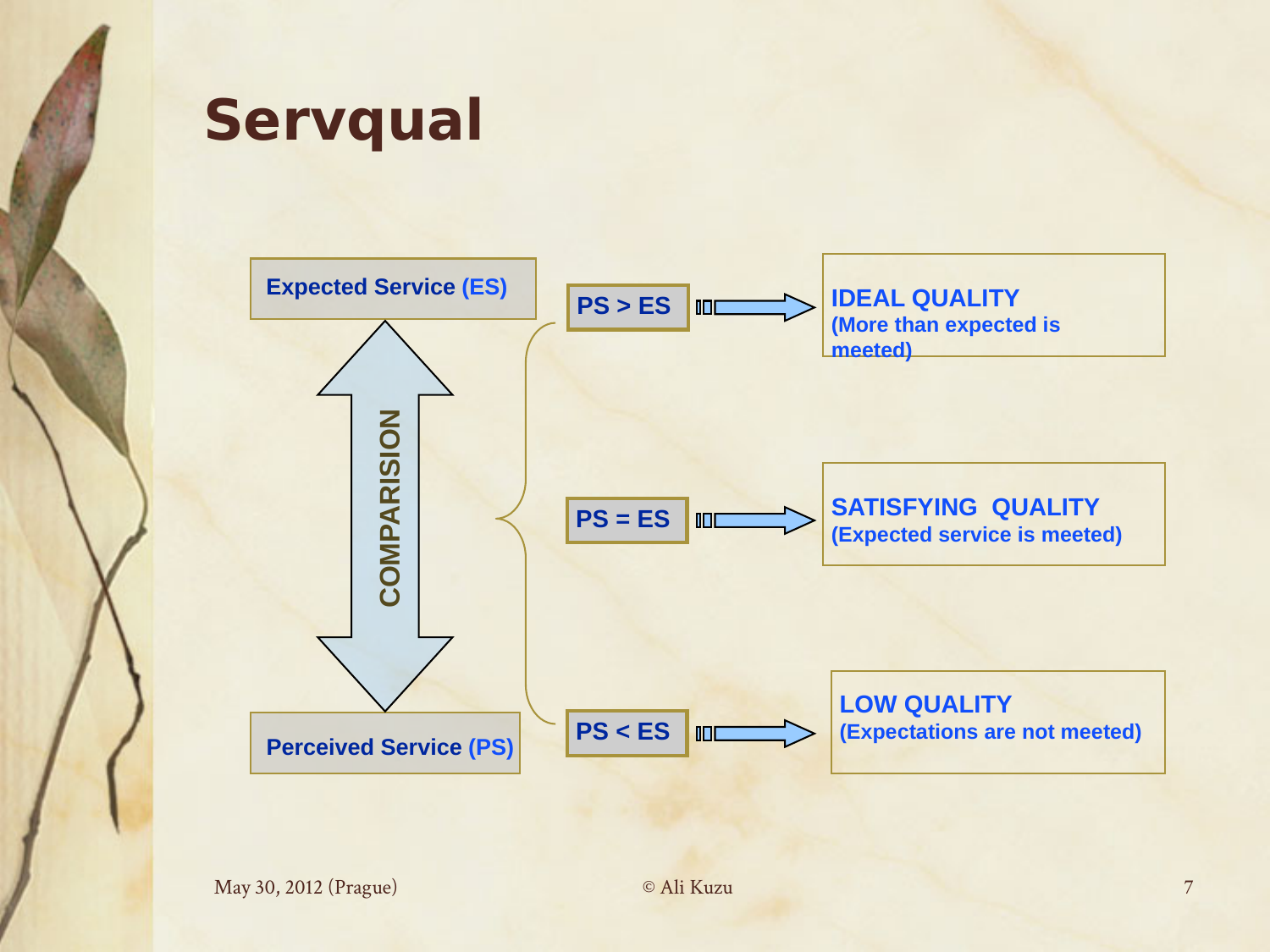

# Servqual

IDEAL QUALITY
(More than expected is meeted)

Perceived Service (PS)
PS > ES

SATISFYING  QUALITY
(Expected service is meeted)
           COMPARISION
PS = ES

LOW QUALITY
(Expectations are not meeted)
PS < ES

Expected Service (ES)
© Ali Kuzu
May 30, 2012 (Prague)
7